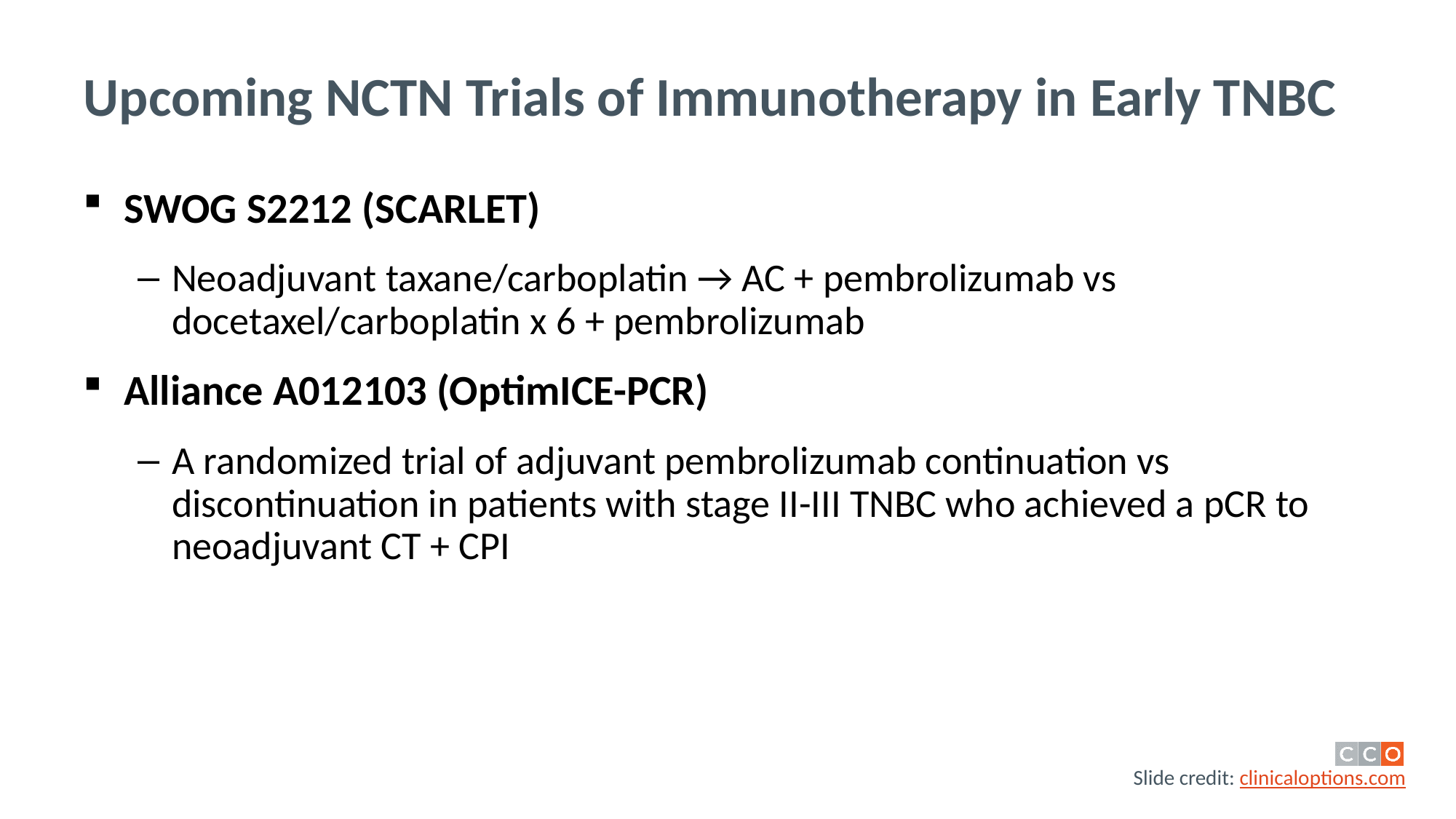

# Upcoming NCTN Trials of Immunotherapy in Early TNBC
SWOG S2212 (SCARLET)
Neoadjuvant taxane/carboplatin → AC + pembrolizumab vs docetaxel/carboplatin x 6 + pembrolizumab
Alliance A012103 (OptimICE-PCR)
A randomized trial of adjuvant pembrolizumab continuation vs discontinuation in patients with stage II-III TNBC who achieved a pCR to neoadjuvant CT + CPI